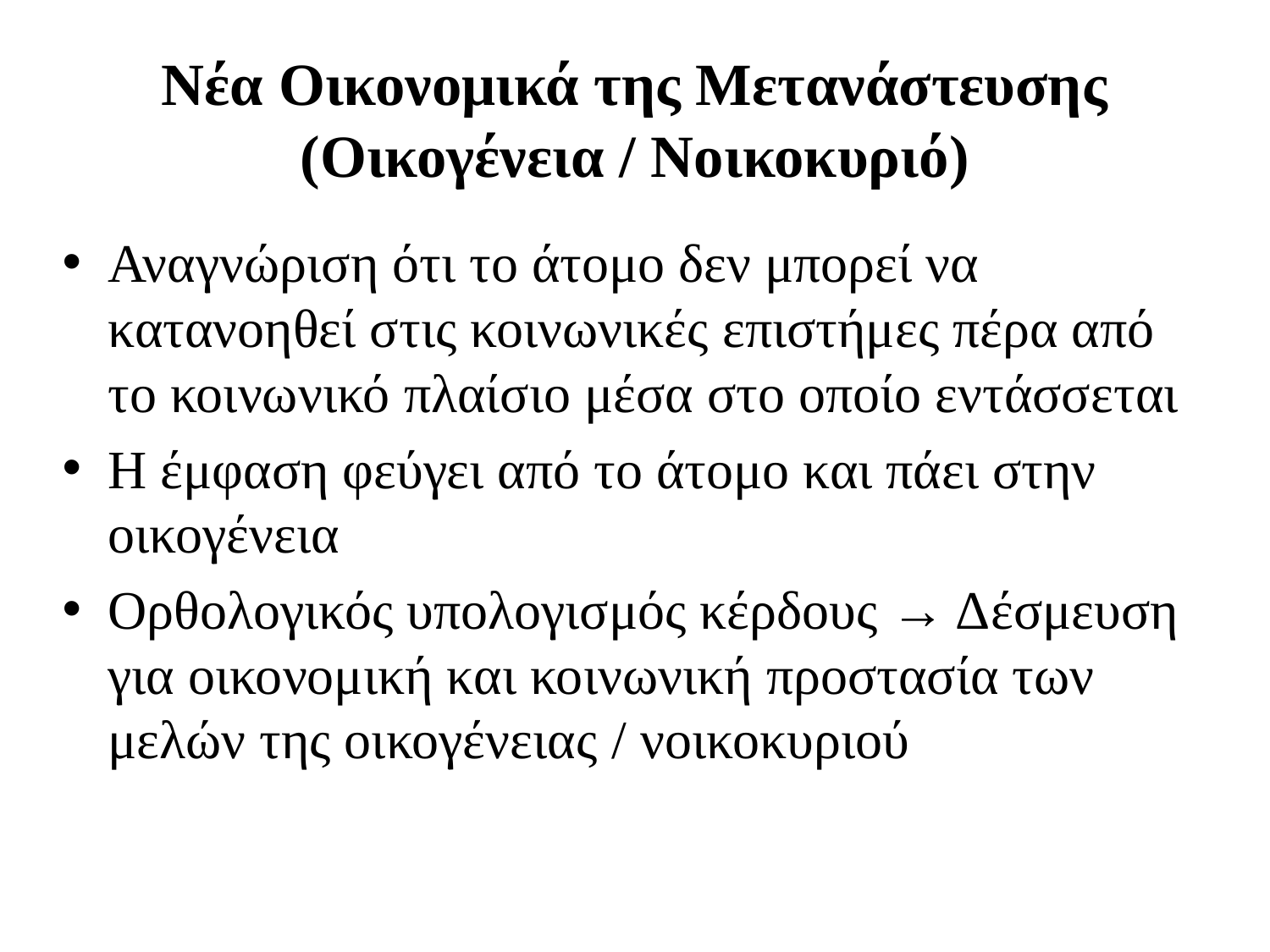

# Νέα Οικονομικά της Μετανάστευσης (Οικογένεια / Νοικοκυριό)
Αναγνώριση ότι το άτομο δεν μπορεί να κατανοηθεί στις κοινωνικές επιστήμες πέρα από το κοινωνικό πλαίσιο μέσα στο οποίο εντάσσεται
Η έμφαση φεύγει από το άτομο και πάει στην οικογένεια
Ορθολογικός υπολογισμός κέρδους → Δέσμευση για οικονομική και κοινωνική προστασία των μελών της οικογένειας / νοικοκυριού